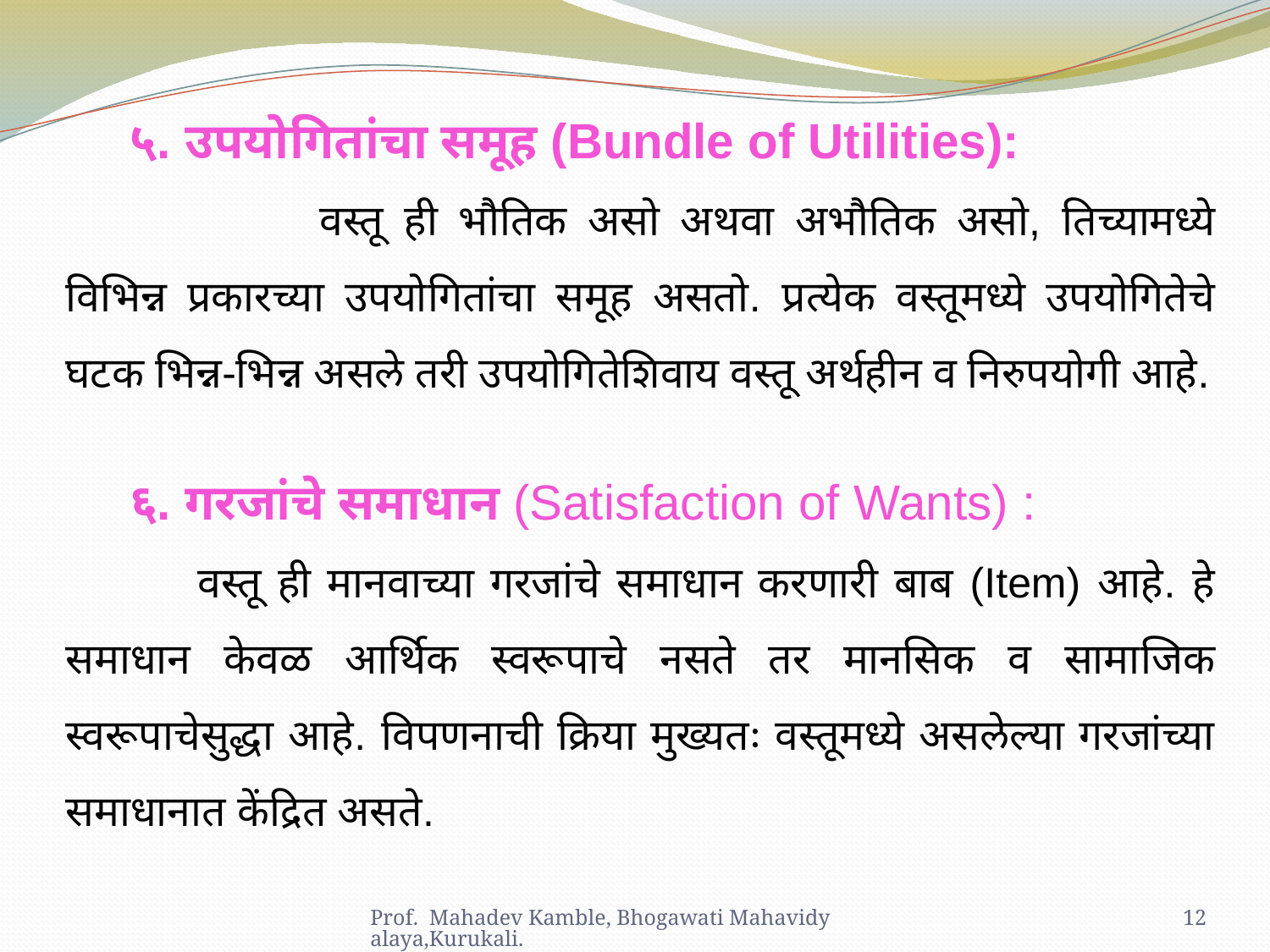

५. उपयोगितांचा समूह (Bundle of Utilities):
		वस्तू ही भौतिक असो अथवा अभौतिक असो, तिच्यामध्ये विभिन्न प्रकारच्या उपयोगितांचा समूह असतो. प्रत्येक वस्तूमध्ये उपयोगितेचे घटक भिन्न-भिन्न असले तरी उपयोगितेशिवाय वस्तू अर्थहीन व निरुपयोगी आहे.

६. गरजांचे समाधान (Satisfaction of Wants) :
 	वस्तू ही मानवाच्या गरजांचे समाधान करणारी बाब (Item) आहे. हे समाधान केवळ आर्थिक स्वरूपाचे नसते तर मानसिक व सामाजिक स्वरूपाचेसुद्धा आहे. विपणनाची क्रिया मुख्यतः वस्तूमध्ये असलेल्या गरजांच्या समाधानात केंद्रित असते.
Prof.  Mahadev Kamble, Bhogawati Mahavidyalaya,Kurukali.
12